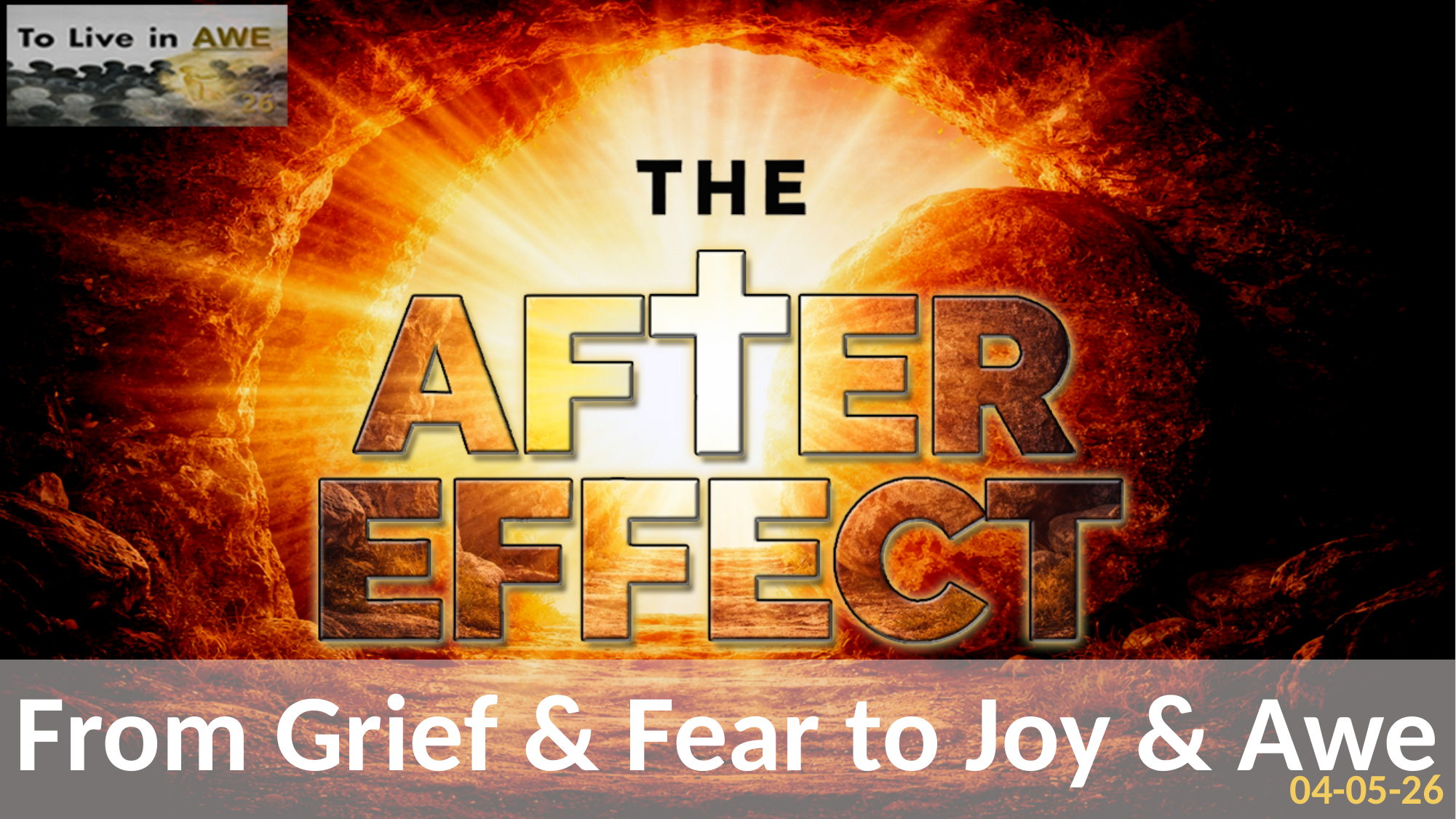

# From Grief & Fear to Joy & Awe
04-05-26